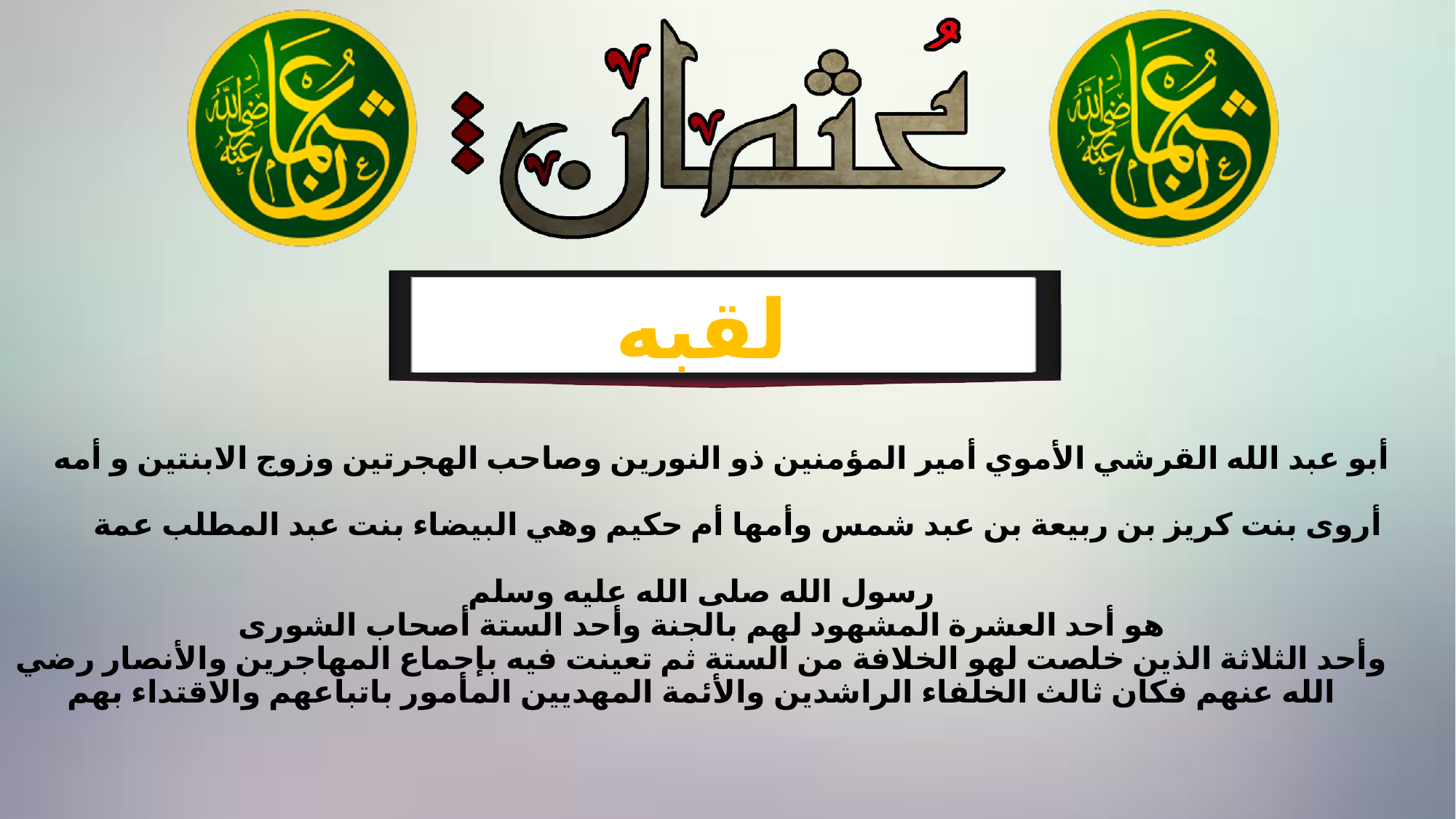

لقبه
# أبو عبد الله القرشي الأموي أمير المؤمنين ذو النورين وصاحب الهجرتين وزوج الابنتين و أمه أروى بنت كريز بن ربيعة بن عبد شمس وأمها أم حكيم وهي البيضاء بنت عبد المطلب عمة رسول الله صلى الله عليه وسلم هو أحد العشرة المشهود لهم بالجنة وأحد الستة أصحاب الشورى وأحد الثلاثة الذين خلصت لهو الخلافة من الستة ثم تعينت فيه بإجماع المهاجرين والأنصار رضي الله عنهم فكان ثالث الخلفاء الراشدين والأئمة المهديين المأمور باتباعهم والاقتداء بهم